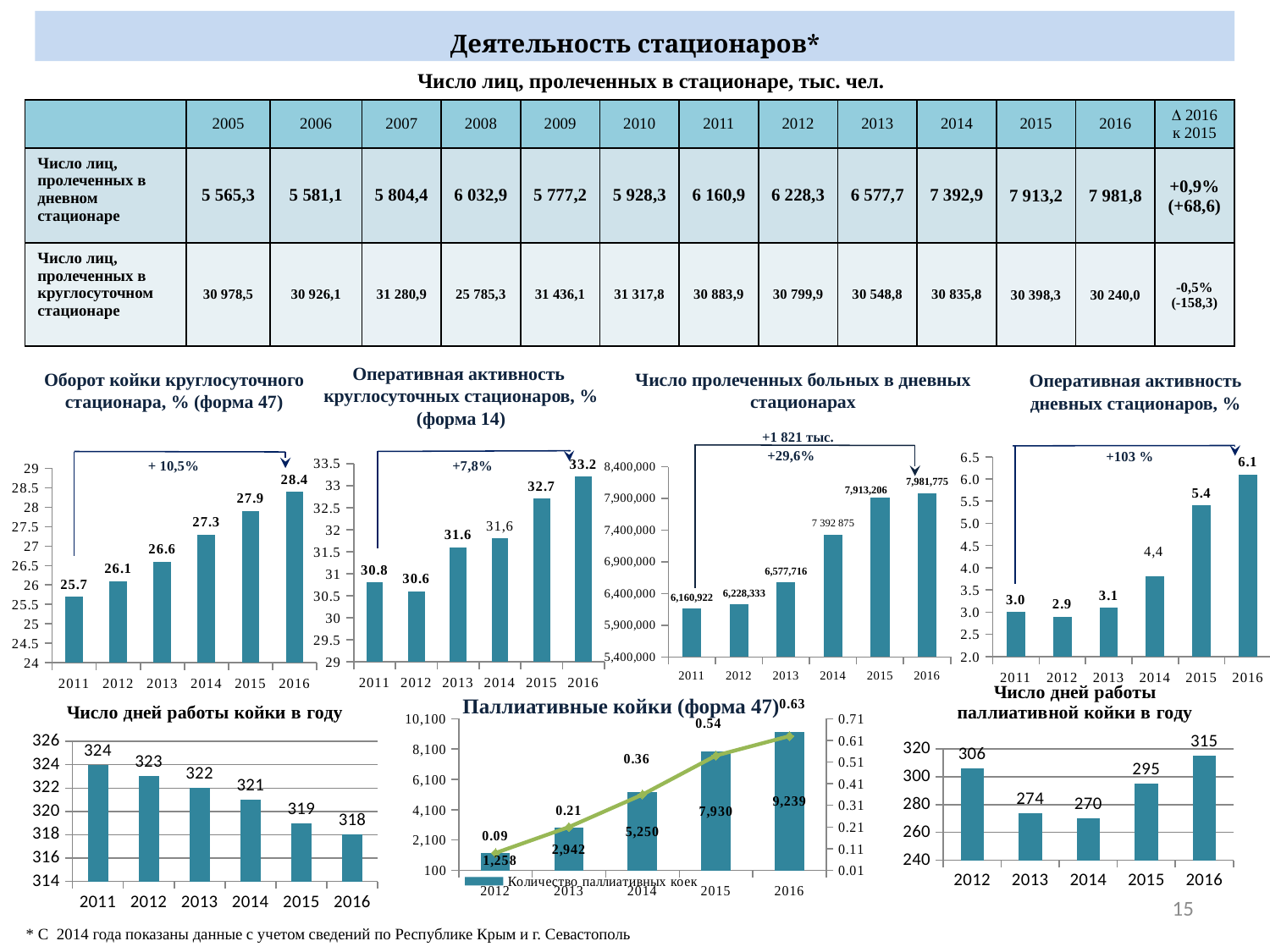

Деятельность стационаров*
Число лиц, пролеченных в стационаре, тыс. чел.
|  | 2005 | 2006 | 2007 | 2008 | 2009 | 2010 | 2011 | 2012 | 2013 | 2014 | 2015 | 2016 | Δ 2016 к 2015 |
| --- | --- | --- | --- | --- | --- | --- | --- | --- | --- | --- | --- | --- | --- |
| Число лиц, пролеченных в дневном стационаре | 5 565,3 | 5 581,1 | 5 804,4 | 6 032,9 | 5 777,2 | 5 928,3 | 6 160,9 | 6 228,3 | 6 577,7 | 7 392,9 | 7 913,2 | 7 981,8 | +0,9% (+68,6) |
| Число лиц, пролеченных в круглосуточном стационаре | 30 978,5 | 30 926,1 | 31 280,9 | 25 785,3 | 31 436,1 | 31 317,8 | 30 883,9 | 30 799,9 | 30 548,8 | 30 835,8 | 30 398,3 | 30 240,0 | -0,5% (-158,3) |
Оперативная активность
круглосуточных стационаров, % (форма 14)
Число пролеченных больных в дневных стационарах
Оборот койки круглосуточного стационара, % (форма 47)
Оперативная активность дневных стационаров, %
+1 821 тыс.
+29,6%
+103 %

### Chart

| Category |  |
|---|---|
| 2011 | 3.0 |
| 2012 | 2.9 |
| 2013 | 3.1 |
| 2014 | 3.8 |
| 2015 | 5.4 |
| 2016 | 6.1 |
+ 10,5%

### Chart

| Category |  |
|---|---|
| 2011 | 30.8 |
| 2012 | 30.6 |
| 2013 | 31.6 |
| 2014 | 31.8 |
| 2015 | 32.7 |
| 2016 | 33.2 |
+7,8%

### Chart

| Category |  |
|---|---|
| 2011 | 25.7 |
| 2012 | 26.1 |
| 2013 | 26.6 |
| 2014 | 27.3 |
| 2015 | 27.9 |
| 2016 | 28.4 |

### Chart

| Category |  |
|---|---|
| 2011 | 6160922.0 |
| 2012 | 6228333.0 |
| 2013 | 6577716.0 |
| 2014 | 7328484.0 |
| 2015 | 7913206.0 |
| 2016 | 7981775.0 |

### Chart:

| Category | Число дней работы паллиативной койки в году |
|---|---|
| 2012 | 306.0 |
| 2013 | 274.0 |
| 2014 | 270.0 |
| 2015 | 295.0 |
| 2016 | 315.0 |

### Chart: Число дней работы койки в году

| Category | Число дней работы койки в году -  всего |
|---|---|
| 2011 | 324.0 |
| 2012 | 323.0 |
| 2013 | 322.0 |
| 2014 | 321.0 |
| 2015 | 319.0 |
| 2016 | 318.0 |

### Chart

| Category | Количество паллиативных коек | Обеспеченность паллиативными койками (на 10 тыс. населения) |
|---|---|---|
| 2012 | 1258.0 | 0.09000000000000002 |
| 2013 | 2942.0 | 0.21000000000000005 |
| 2014 | 5250.0 | 0.3600000000000001 |
| 2015 | 7930.0 | 0.54 |
| 2016 | 9239.0 | 0.6300000000000002 |
Паллиативные койки (форма 47)
15
* С  2014 года показаны данные с учетом сведений по Республике Крым и г. Севастополь